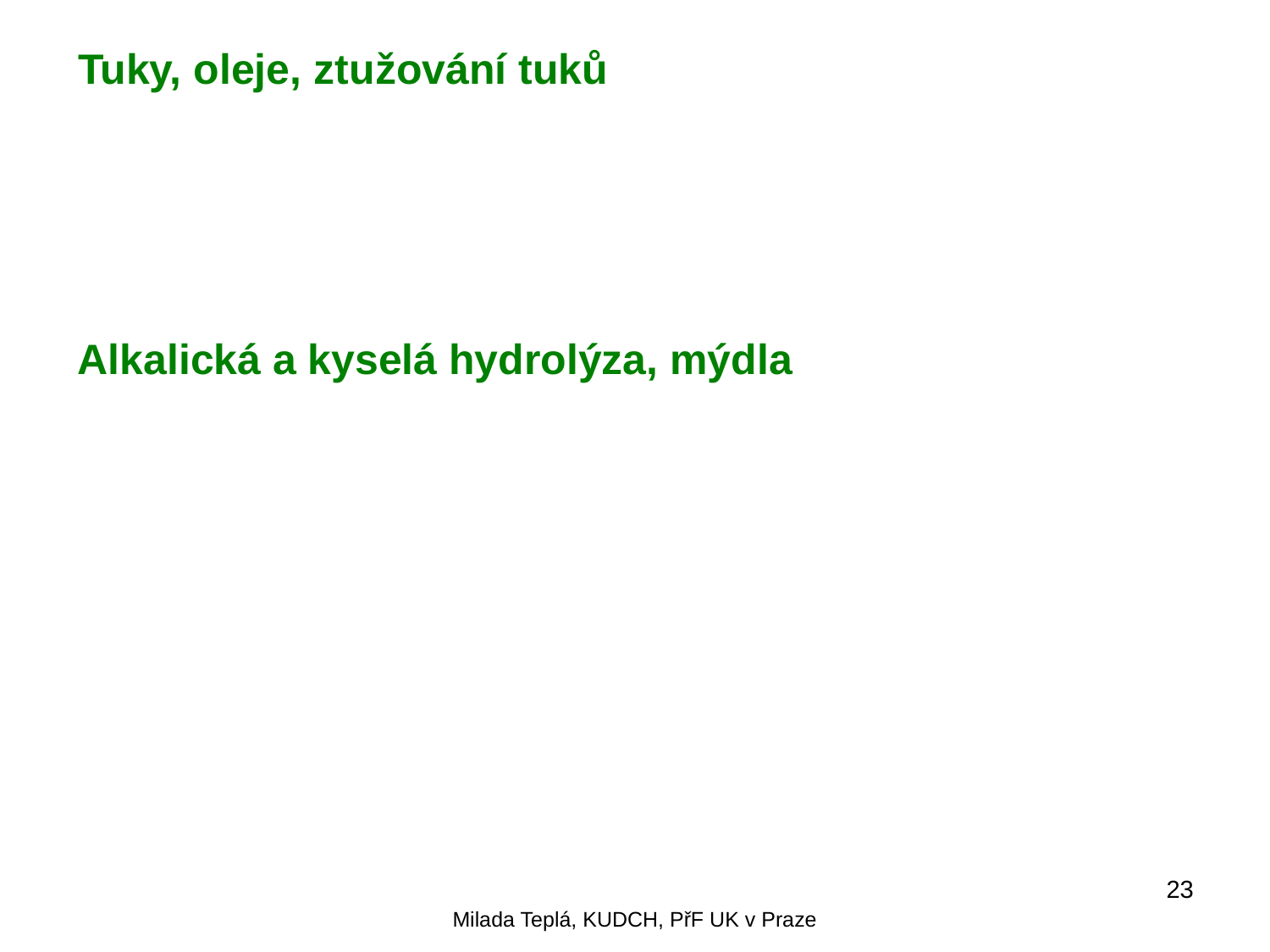

Tuky, oleje, ztužování tuků
Alkalická a kyselá hydrolýza, mýdla
23
Milada Teplá, KUDCH, PřF UK v Praze